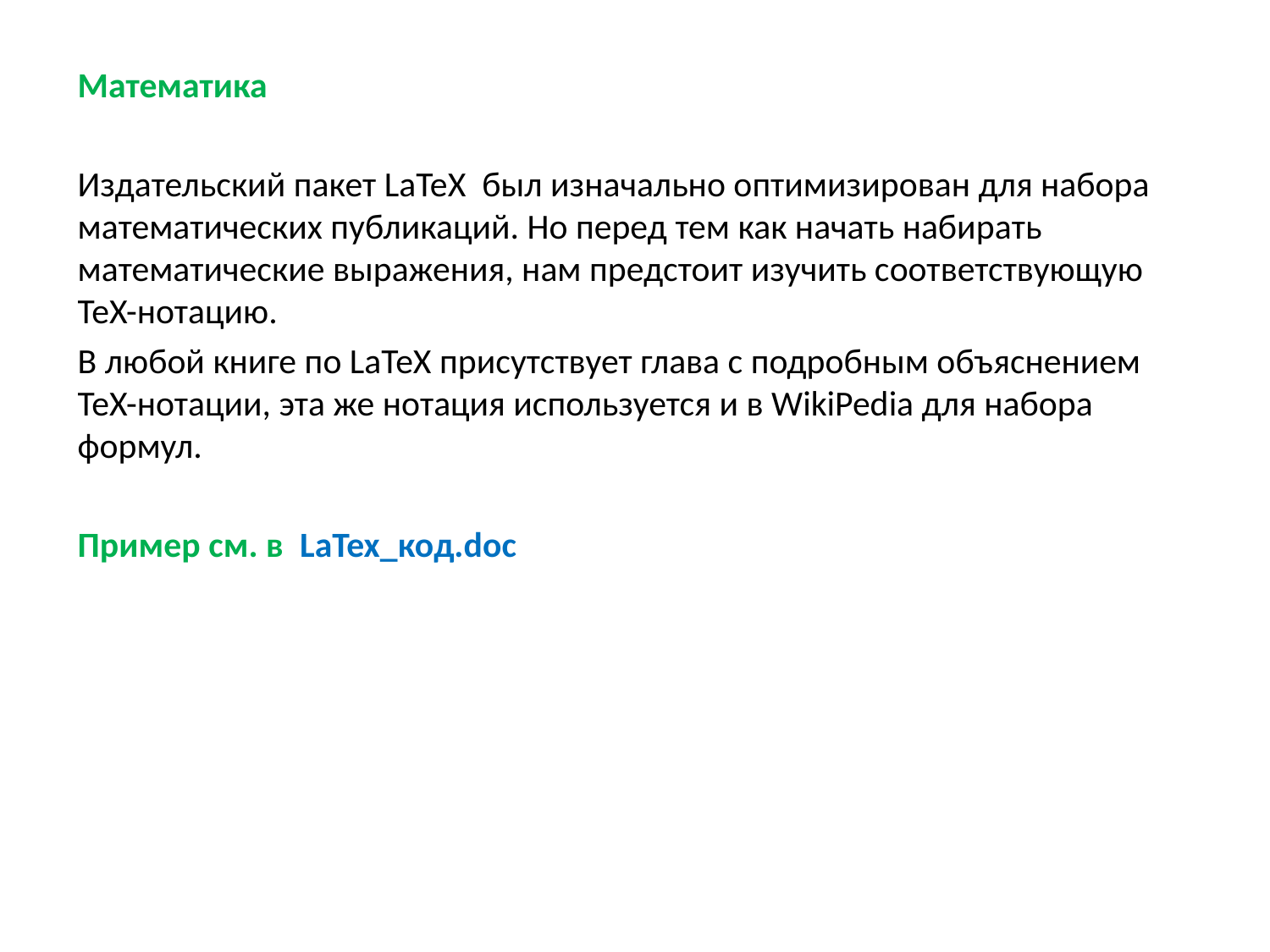

Математика

Издательский пакет LaTeX  был изначально оптимизирован для набора математических публикаций. Но перед тем как начать набирать математические выражения, нам предстоит изучить соответствующую TeX-нотацию.
В любой книге по LaTeX присутствует глава с подробным объяснением TeX-нотации, эта же нотация используется и в WikiPedia для набора формул.

Пример см. в  LaTex_код.doc